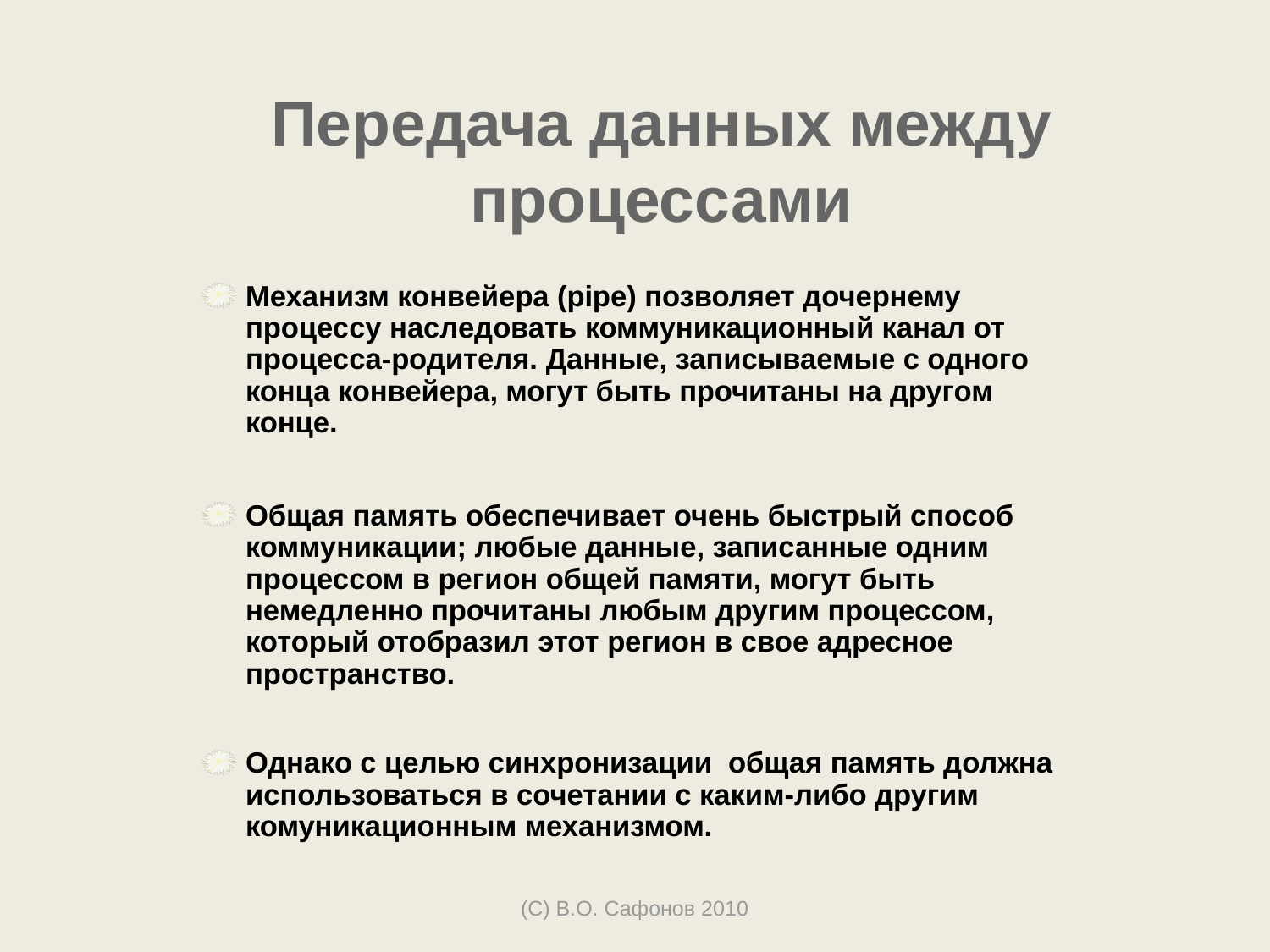

# Передача данных между процессами
Механизм конвейера (pipe) позволяет дочернему процессу наследовать коммуникационный канал от процесса-родителя. Данные, записываемые с одного конца конвейера, могут быть прочитаны на другом конце.
Общая память обеспечивает очень быстрый способ коммуникации; любые данные, записанные одним процессом в регион общей памяти, могут быть немедленно прочитаны любым другим процессом, который отобразил этот регион в свое адресное пространство.
Однако с целью синхронизации  общая память должна использоваться в сочетании с каким-либо другим комуникационным механизмом.
(С) В.О. Сафонов 2010